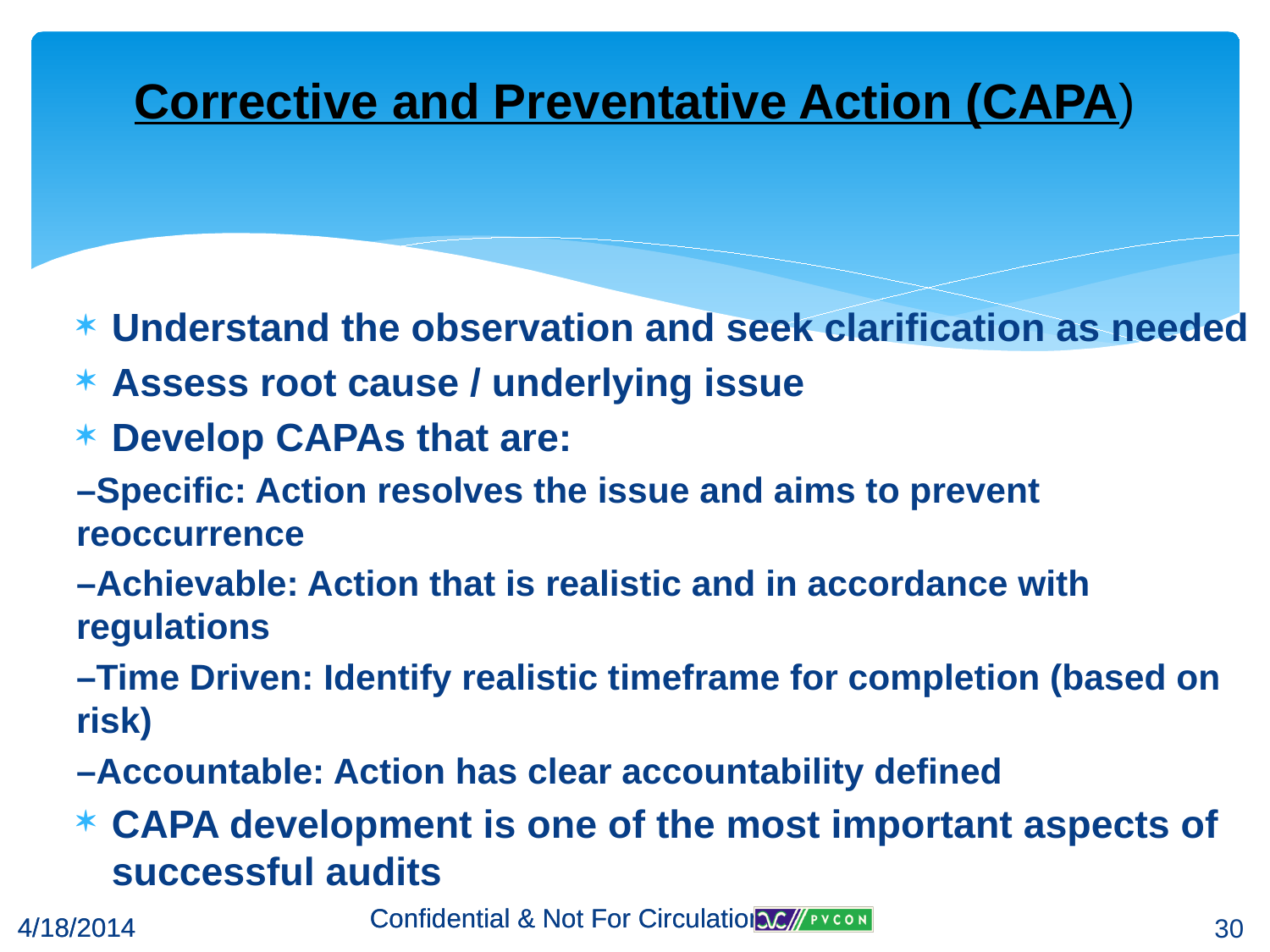

Corrective and Preventative Action (CAPA)
Understand the observation and seek clarification as needed
Assess root cause / underlying issue
Develop CAPAs that are:
–Specific: Action resolves the issue and aims to prevent reoccurrence
–Achievable: Action that is realistic and in accordance with regulations
–Time Driven: Identify realistic timeframe for completion (based on risk)
–Accountable: Action has clear accountability defined
CAPA development is one of the most important aspects of successful audits